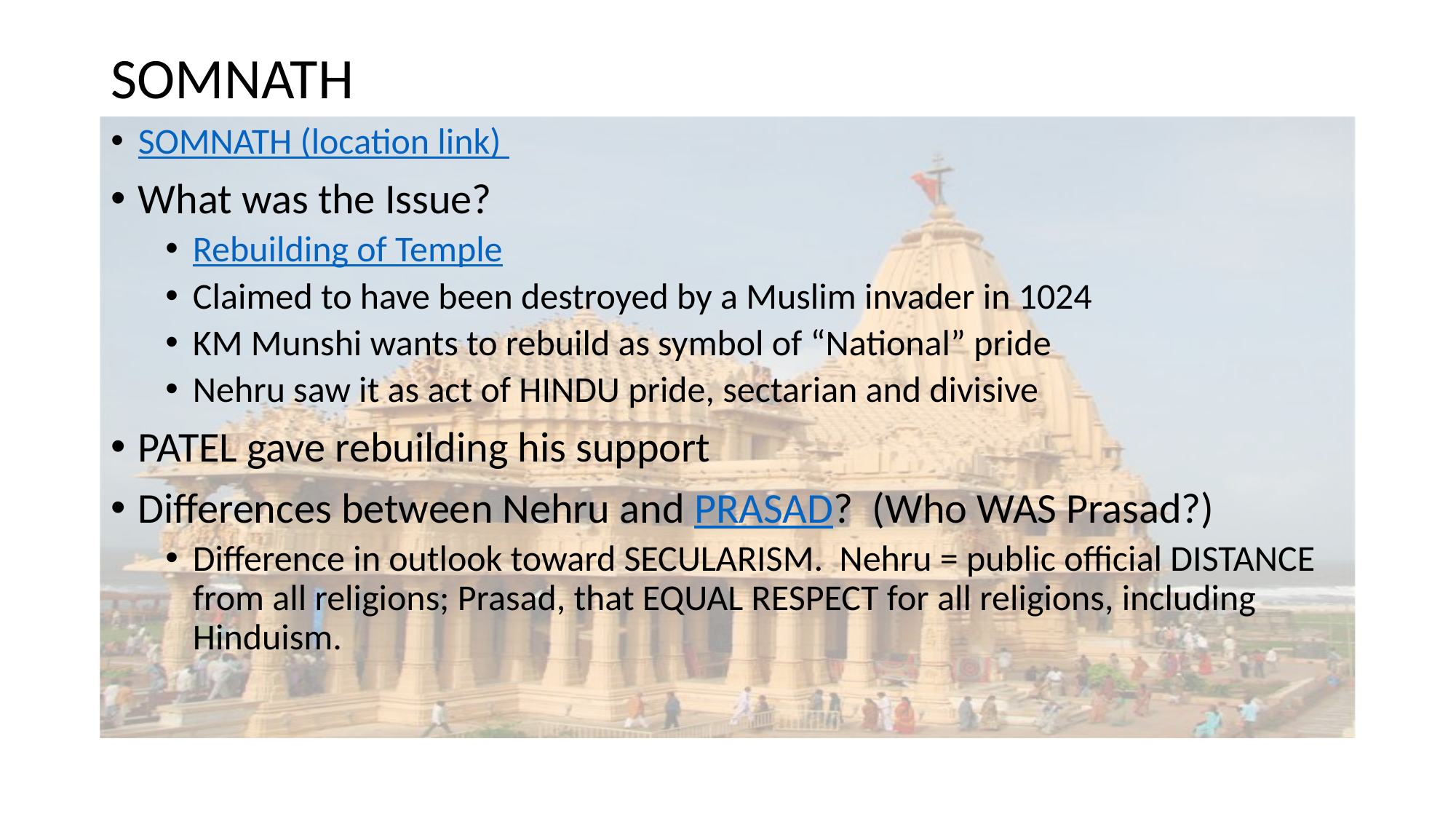

# SOMNATH
SOMNATH (location link)
What was the Issue?
Rebuilding of Temple
Claimed to have been destroyed by a Muslim invader in 1024
KM Munshi wants to rebuild as symbol of “National” pride
Nehru saw it as act of HINDU pride, sectarian and divisive
PATEL gave rebuilding his support
Differences between Nehru and PRASAD?  (Who WAS Prasad?)
Difference in outlook toward SECULARISM.  Nehru = public official DISTANCE from all religions; Prasad, that EQUAL RESPECT for all religions, including Hinduism.